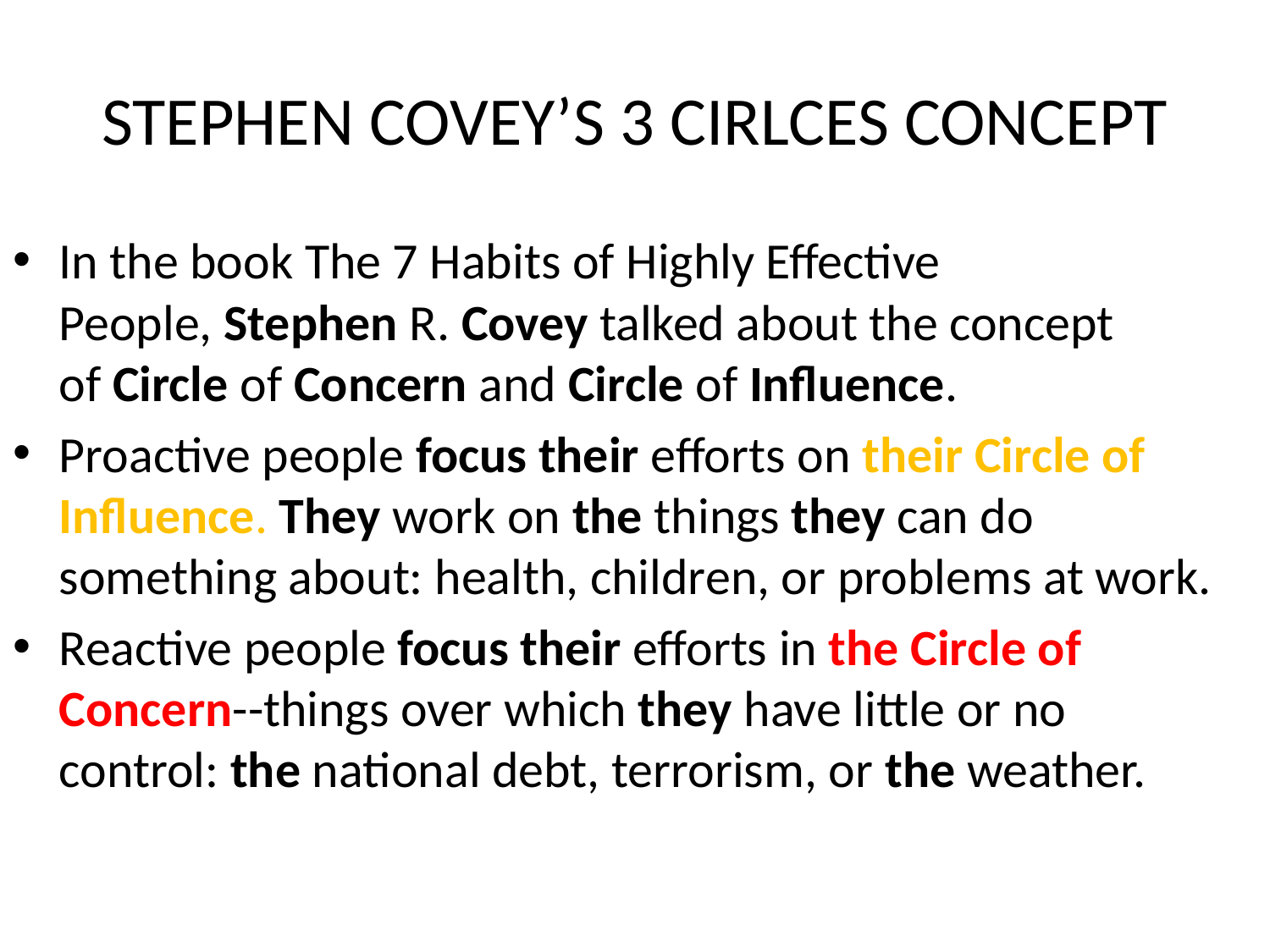

# STEPHEN COVEY’S 3 CIRLCES CONCEPT
In the book The 7 Habits of Highly Effective People, Stephen R. Covey talked about the concept of Circle of Concern and Circle of Influence.
Proactive people focus their efforts on their Circle of Influence. They work on the things they can do something about: health, children, or problems at work.
Reactive people focus their efforts in the Circle of Concern--things over which they have little or no control: the national debt, terrorism, or the weather.